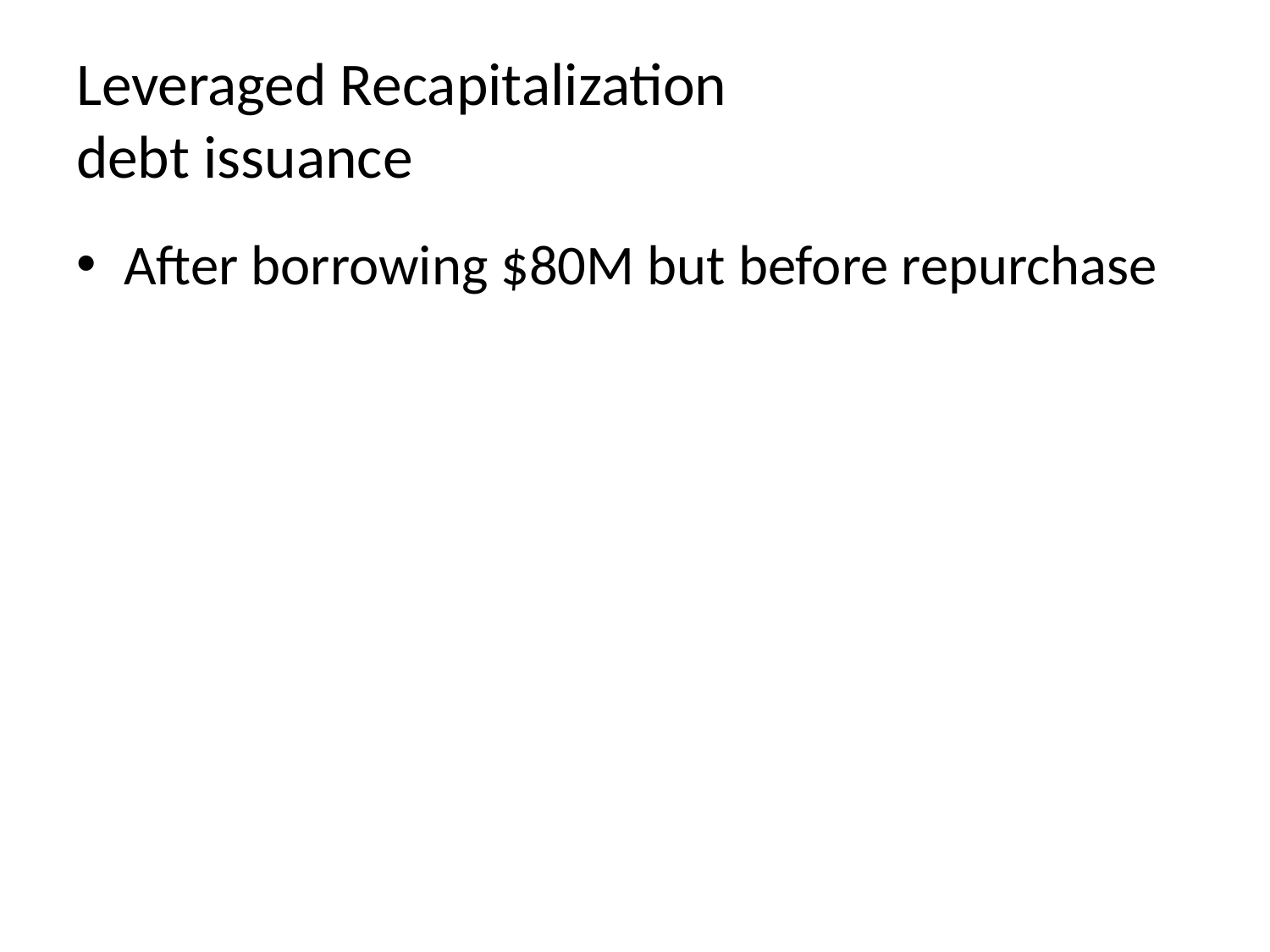

# Leveraged Recapitalization debt issuance
After borrowing $80M but before repurchase